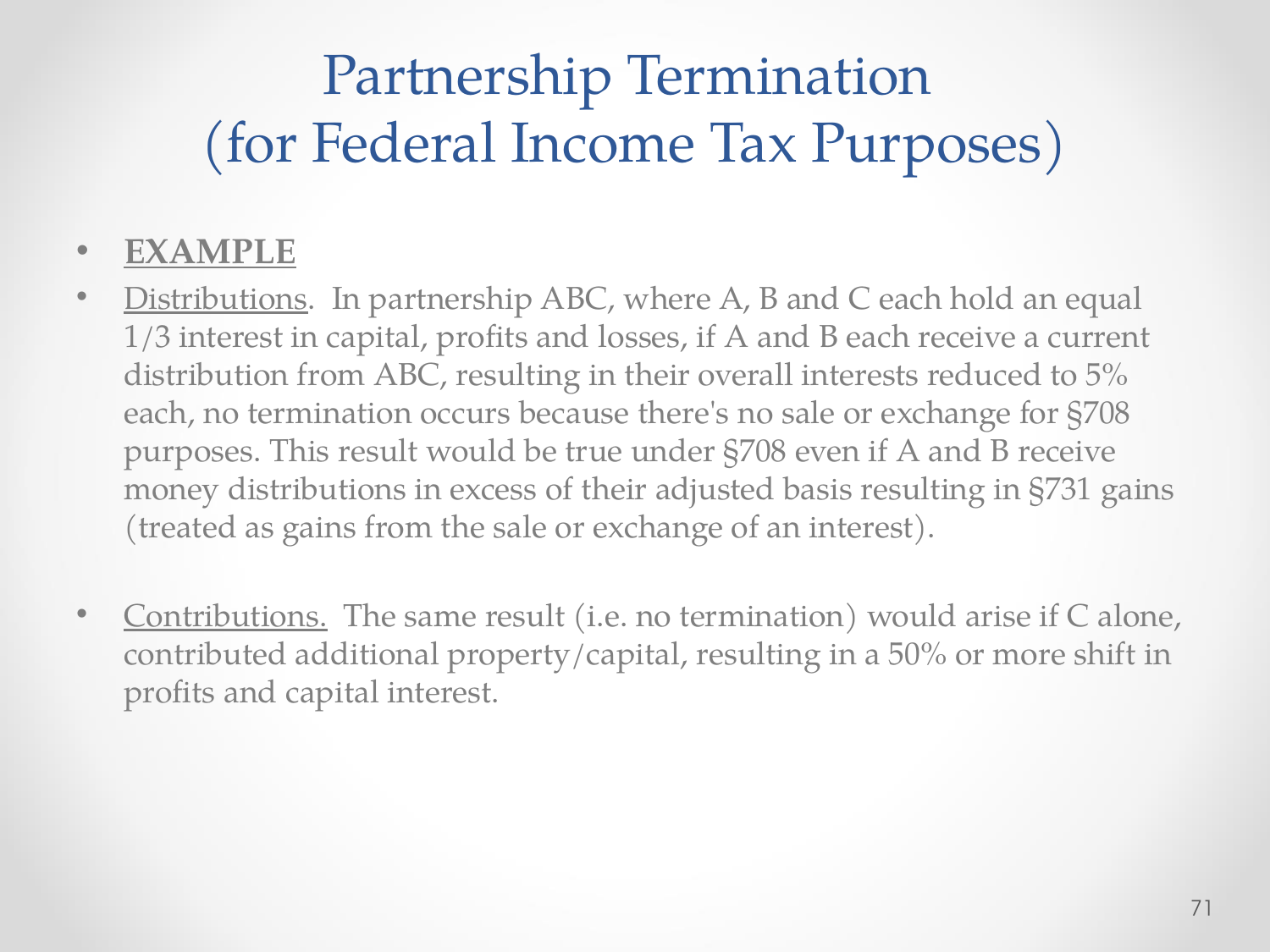

# Partnership Termination (for Federal Income Tax Purposes)
EXAMPLE
Distributions.  In partnership ABC, where A, B and C each hold an equal 1/3 interest in capital, profits and losses, if A and B each receive a current distribution from ABC, resulting in their overall interests reduced to 5% each, no termination occurs because there's no sale or exchange for §708 purposes. This result would be true under §708 even if A and B receive money distributions in excess of their adjusted basis resulting in §731 gains (treated as gains from the sale or exchange of an interest).

Contributions.  The same result (i.e. no termination) would arise if C alone, contributed additional property/capital, resulting in a 50% or more shift in profits and capital interest.

71